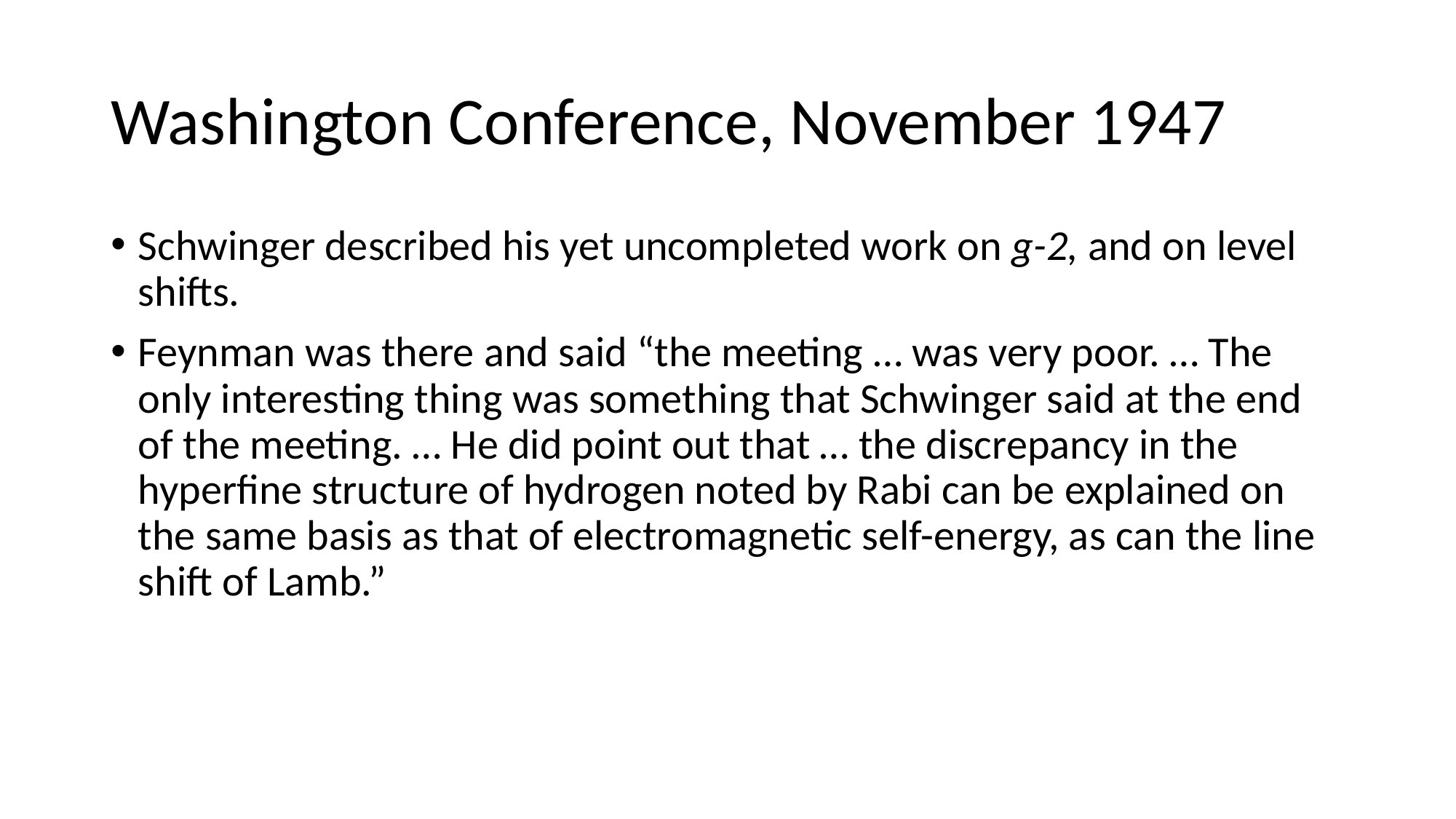

# Washington Conference, November 1947
Schwinger described his yet uncompleted work on g-2, and on level shifts.
Feynman was there and said “the meeting … was very poor. … The only interesting thing was something that Schwinger said at the end of the meeting. … He did point out that … the discrepancy in the hyperfine structure of hydrogen noted by Rabi can be explained on the same basis as that of electromagnetic self-energy, as can the line shift of Lamb.”